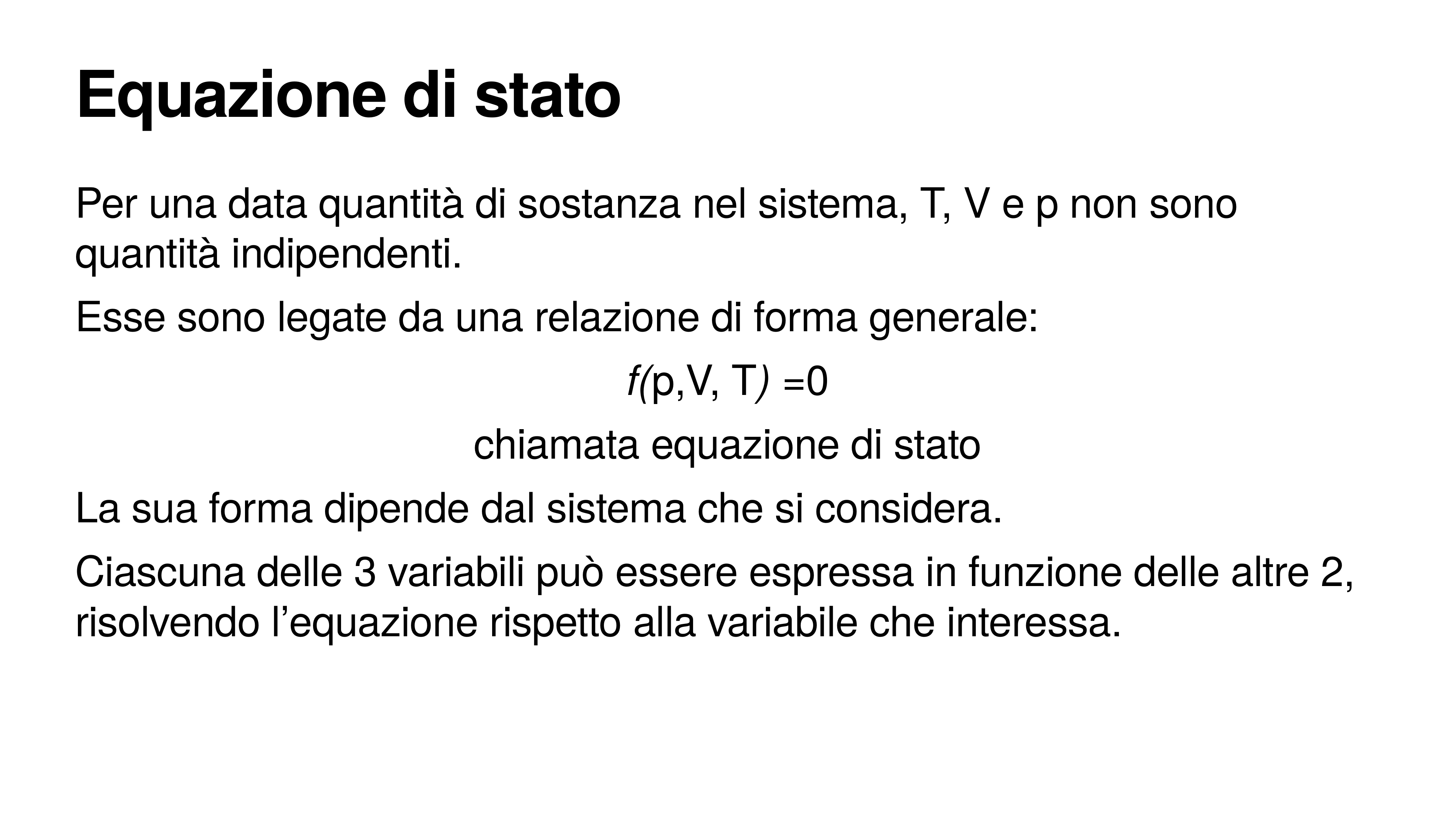

# Equazione di stato
Per una data quantità di sostanza nel sistema, T, V e p non sono quantità indipendenti.
Esse sono legate da una relazione di forma generale:
f(p,V, T) =0
chiamata equazione di stato
La sua forma dipende dal sistema che si considera.
Ciascuna delle 3 variabili può essere espressa in funzione delle altre 2, risolvendo l’equazione rispetto alla variabile che interessa.